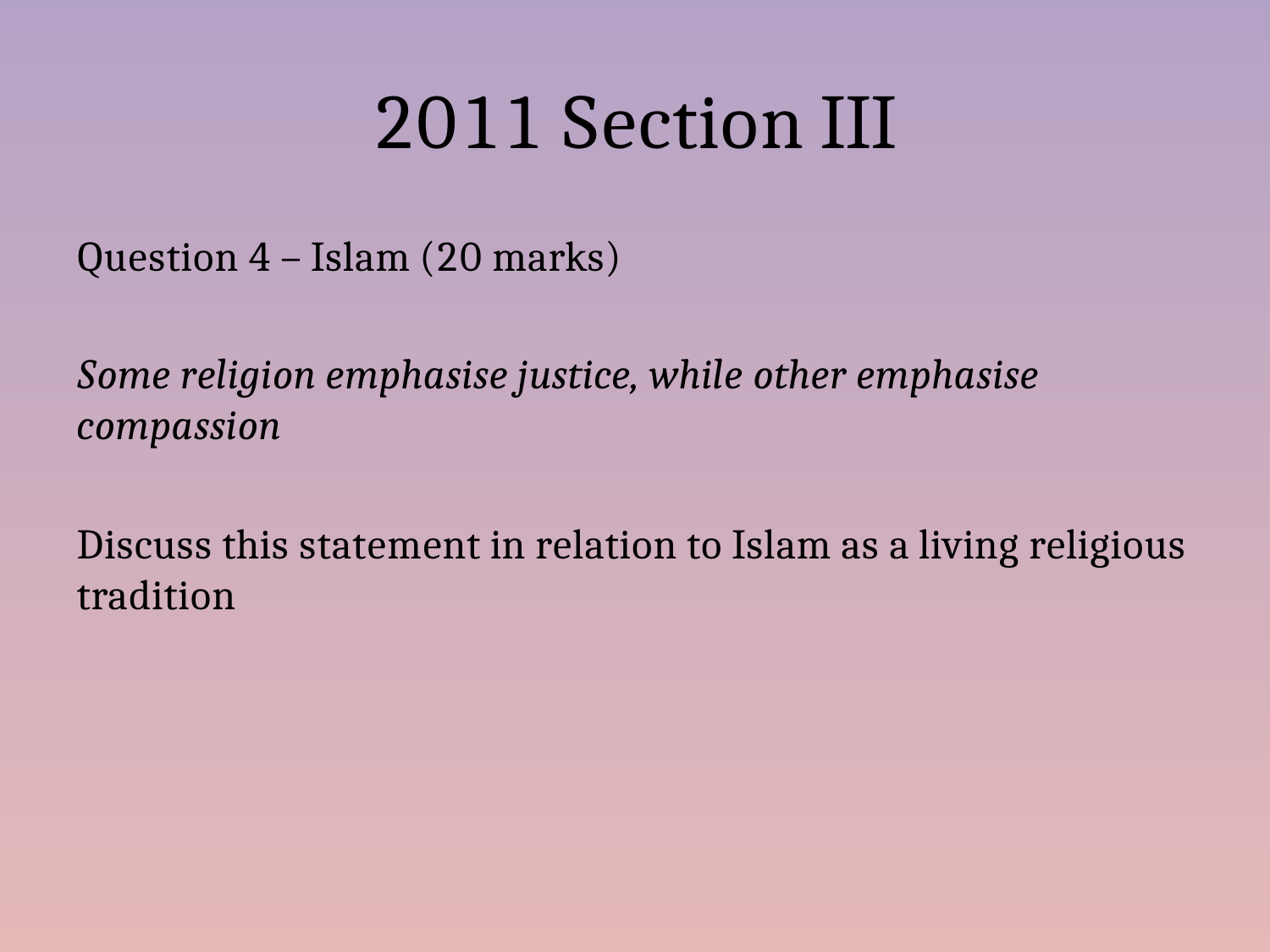

# 2011 Section III
Question 4 – Islam (20 marks)

Some religion emphasise justice, while other emphasise compassion

Discuss this statement in relation to Islam as a living religious tradition